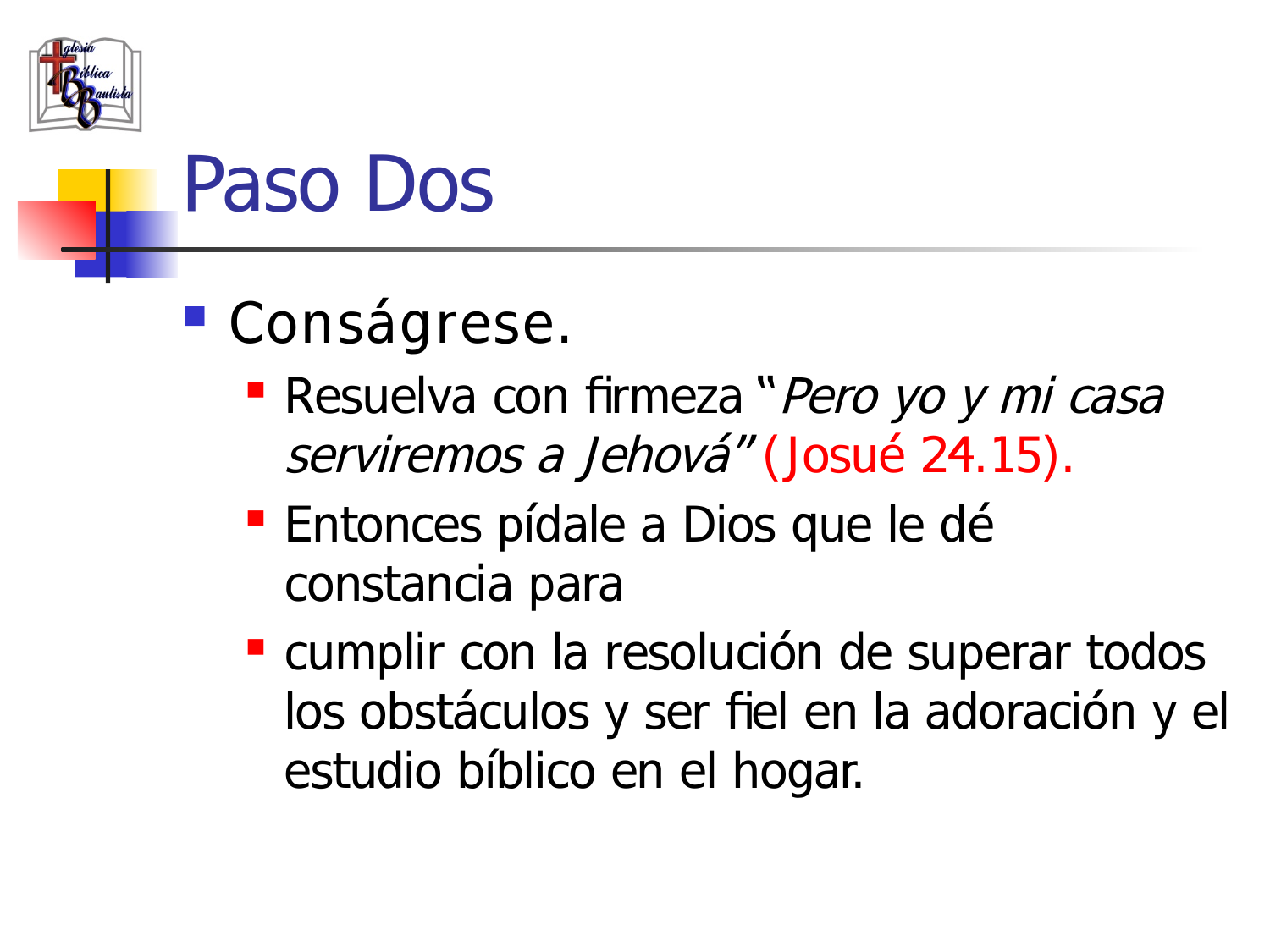

# Paso Dos
Conságrese.
Resuelva con firmeza “Pero yo y mi casa serviremos a Jehová” (Josué 24.15).
Entonces pídale a Dios que le dé constancia para
cumplir con la resolución de superar todos los obstáculos y ser fiel en la adoración y el estudio bíblico en el hogar.
(787) 890-0118
www.iglesiabiblicabaustista.org